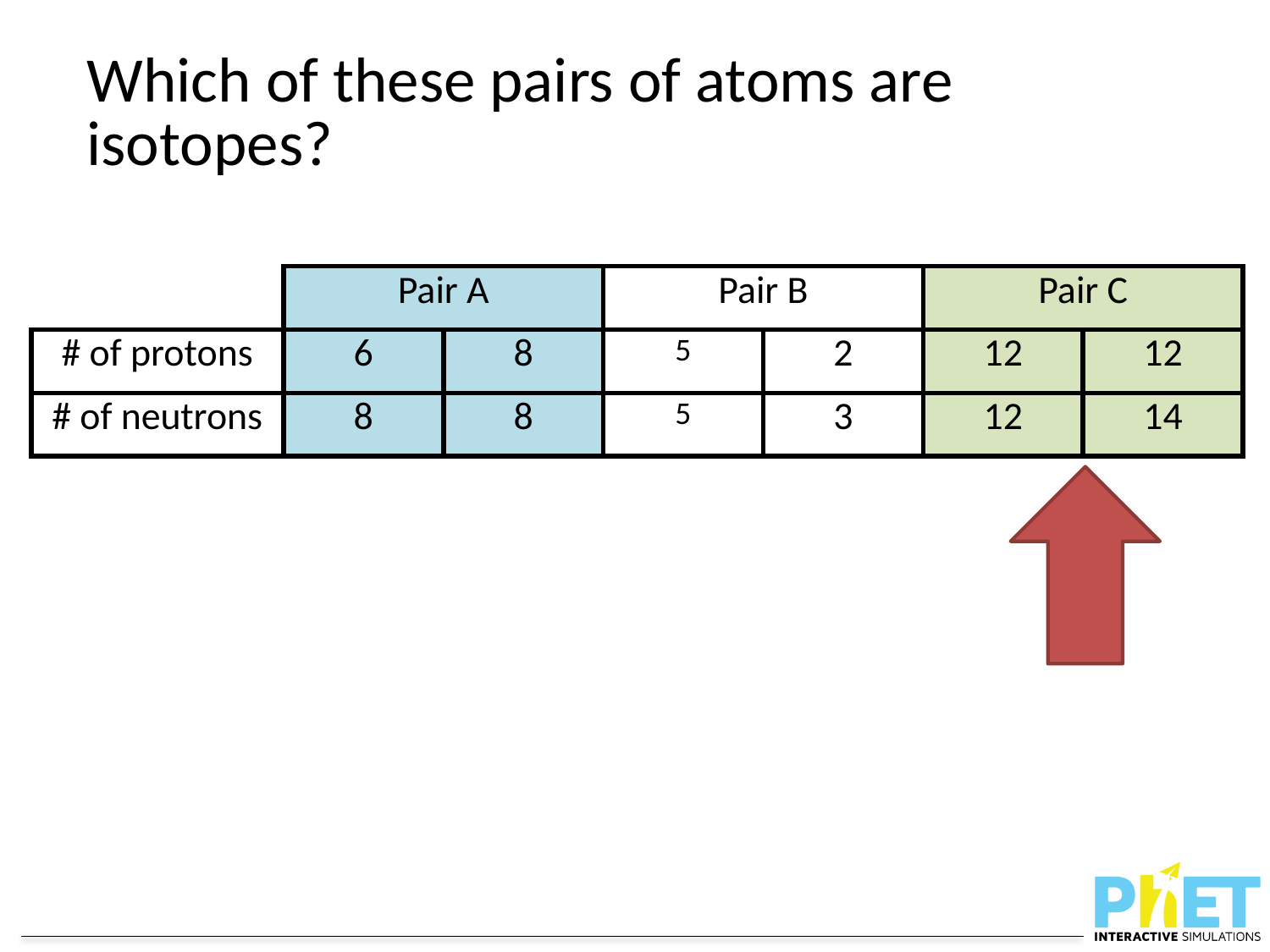

Which of these pairs of atoms are isotopes?
|  | Pair A |  | Pair B |  | Pair C |  |
| --- | --- | --- | --- | --- | --- | --- |
| # of protons | 6 | 8 | 5 | 2 | 12 | 12 |
| # of neutrons | 8 | 8 | 5 | 3 | 12 | 14 |